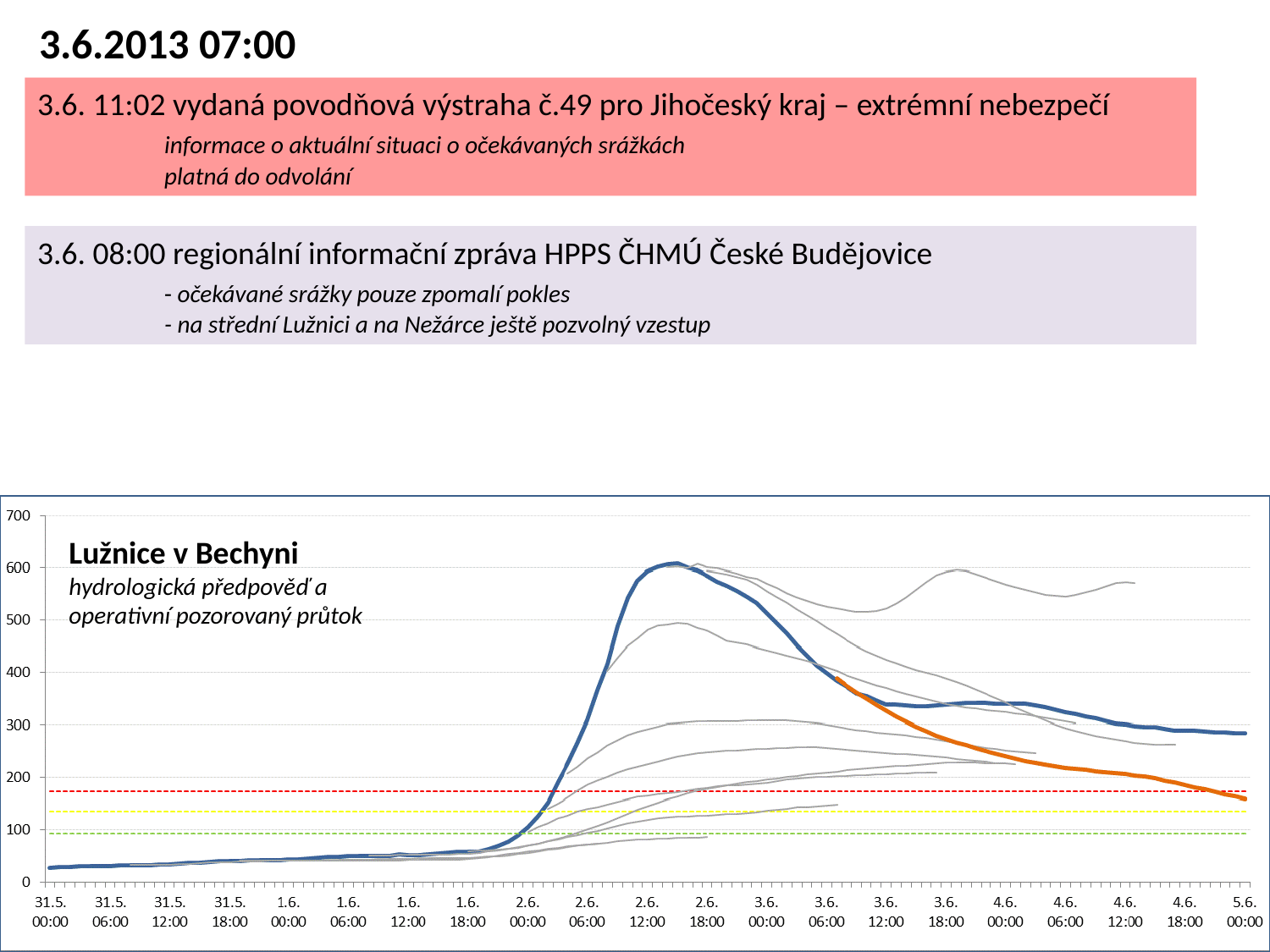

3.6.2013 07:00
mimořádná aktualizace výpočtu hydrologické předpovědi
3.6. 11:02 vydaná povodňová výstraha č.49 pro Jihočeský kraj – extrémní nebezpečí
	informace o aktuální situaci o očekávaných srážkách
	platná do odvolání
3.6. 08:00 regionální informační zpráva HPPS ČHMÚ České Budějovice
	- očekávané srážky pouze zpomalí pokles
	- na střední Lužnici a na Nežárce ještě pozvolný vzestup

Lužnice v Bechyni
hydrologická předpověď a
operativní pozorovaný průtok